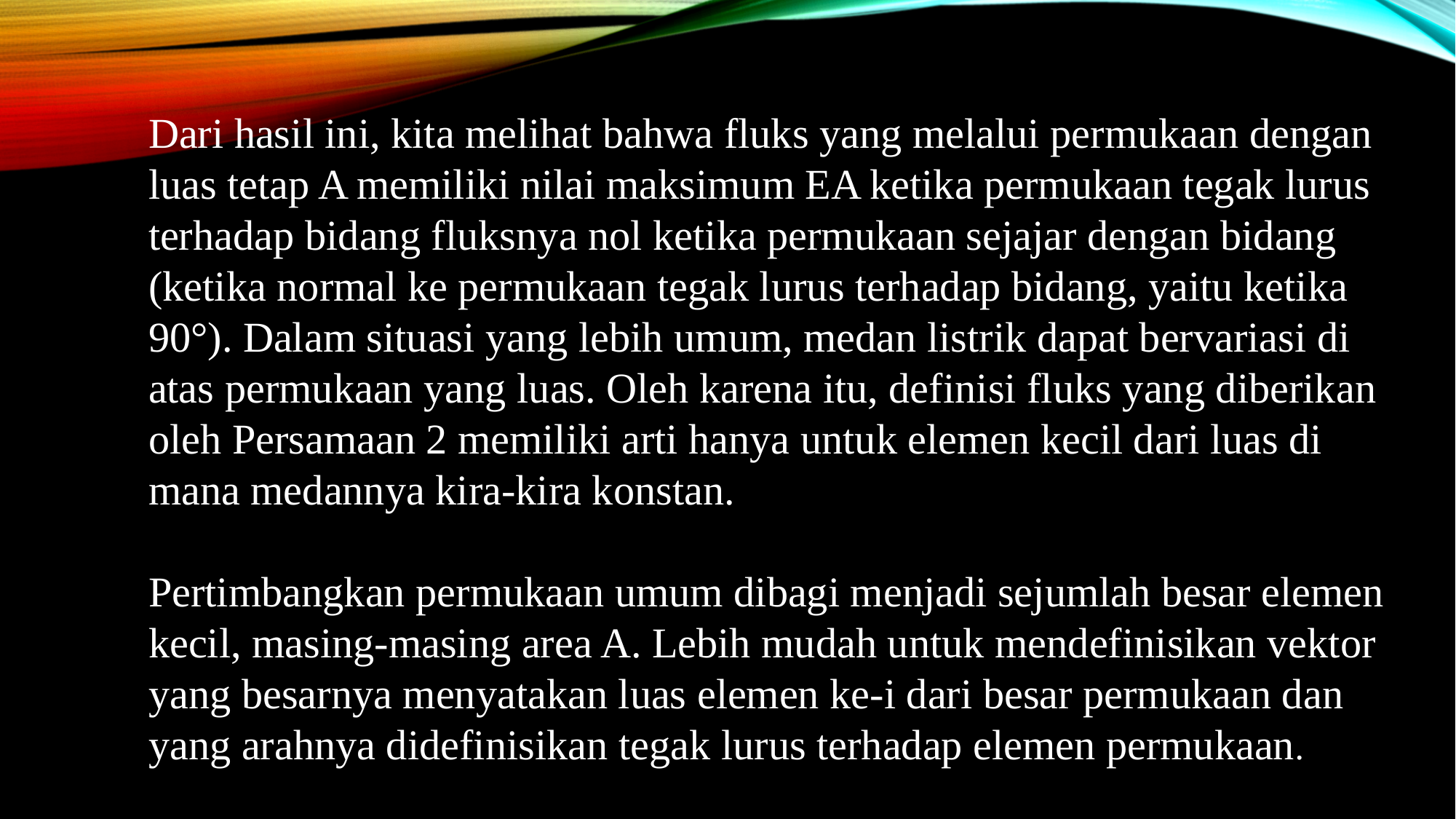

Dari hasil ini, kita melihat bahwa fluks yang melalui permukaan dengan luas tetap A memiliki nilai maksimum EA ketika permukaan tegak lurus terhadap bidang fluksnya nol ketika permukaan sejajar dengan bidang (ketika normal ke permukaan tegak lurus terhadap bidang, yaitu ketika  90°). Dalam situasi yang lebih umum, medan listrik dapat bervariasi di atas permukaan yang luas. Oleh karena itu, definisi fluks yang diberikan oleh Persamaan 2 memiliki arti hanya untuk elemen kecil dari luas di mana medannya kira-kira konstan.

Pertimbangkan permukaan umum dibagi menjadi sejumlah besar elemen kecil, masing-masing area A. Lebih mudah untuk mendefinisikan vektor yang besarnya menyatakan luas elemen ke-i dari besar permukaan dan yang arahnya didefinisikan tegak lurus terhadap elemen permukaan.
Dari hasil ini, kita melihat bahwa fluks yang melalui permukaan dengan luas tetap A memiliki nilai maksimum EA ketika permukaan tegak lurus terhadap bidang (ketika normal ke permukaan sejajar dengan bidang, yaitu, ketika  0° pada Gambar yang tertera diatas); fluksnya nol ketika permukaan sejajar dengan bidang (ketika normal ke permukaan tegak lurus terhadap bidang, yaitu ketika  90°). Dalam situasi yang lebih umum, medan listrik dapat bervariasi di atas permukaan yang luas. Oleh karena itu, definisi fluks yang diberikan oleh Persamaan 2 memiliki arti hanya untuk elemen kecil dari luas di mana medannya kira-kira konstan.